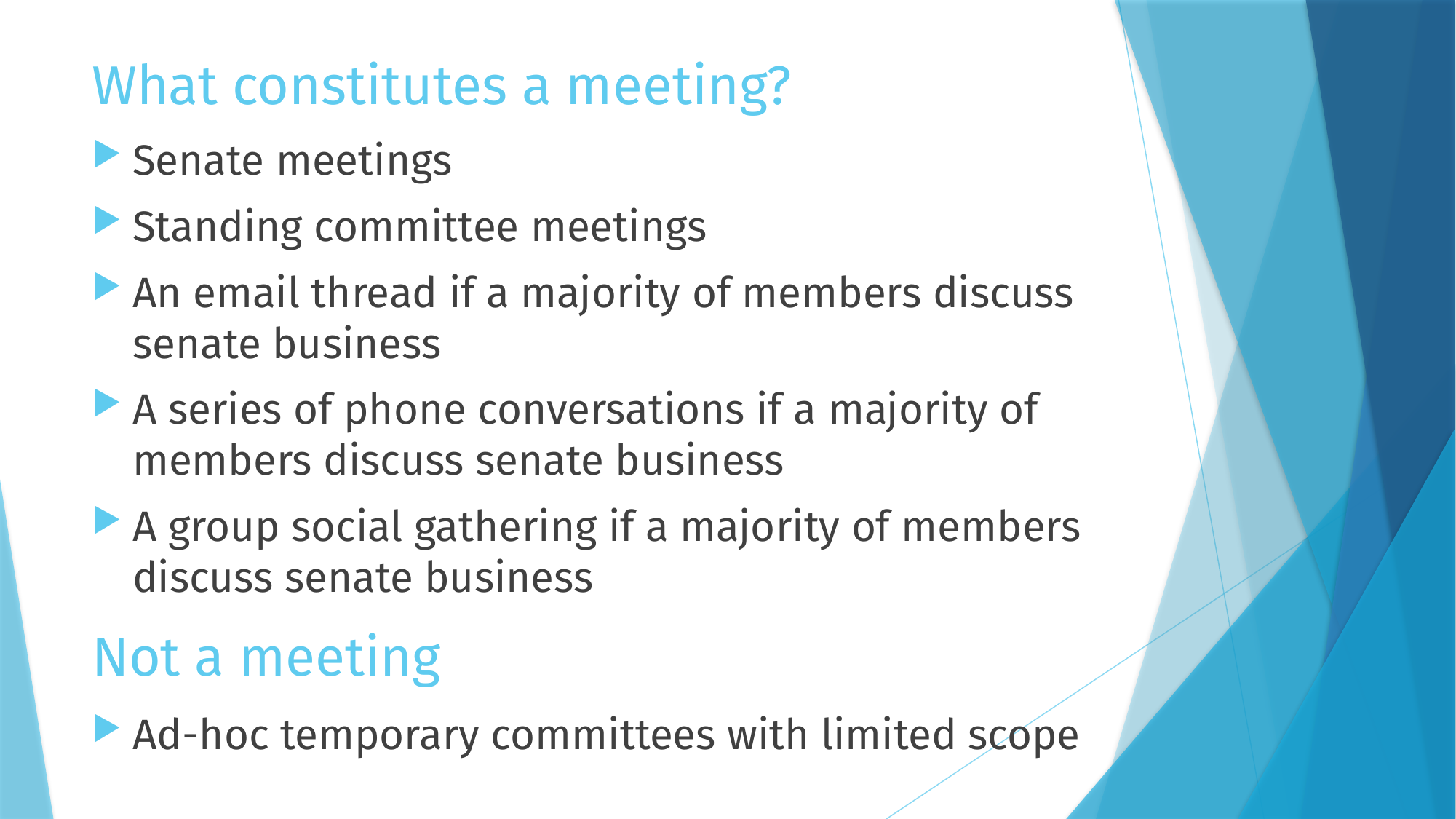

# What constitutes a meeting?
Senate meetings
Standing committee meetings
An email thread if a majority of members discuss senate business
A series of phone conversations if a majority of members discuss senate business
A group social gathering if a majority of members discuss senate business

Not a meeting
Ad-hoc temporary committees with limited scope